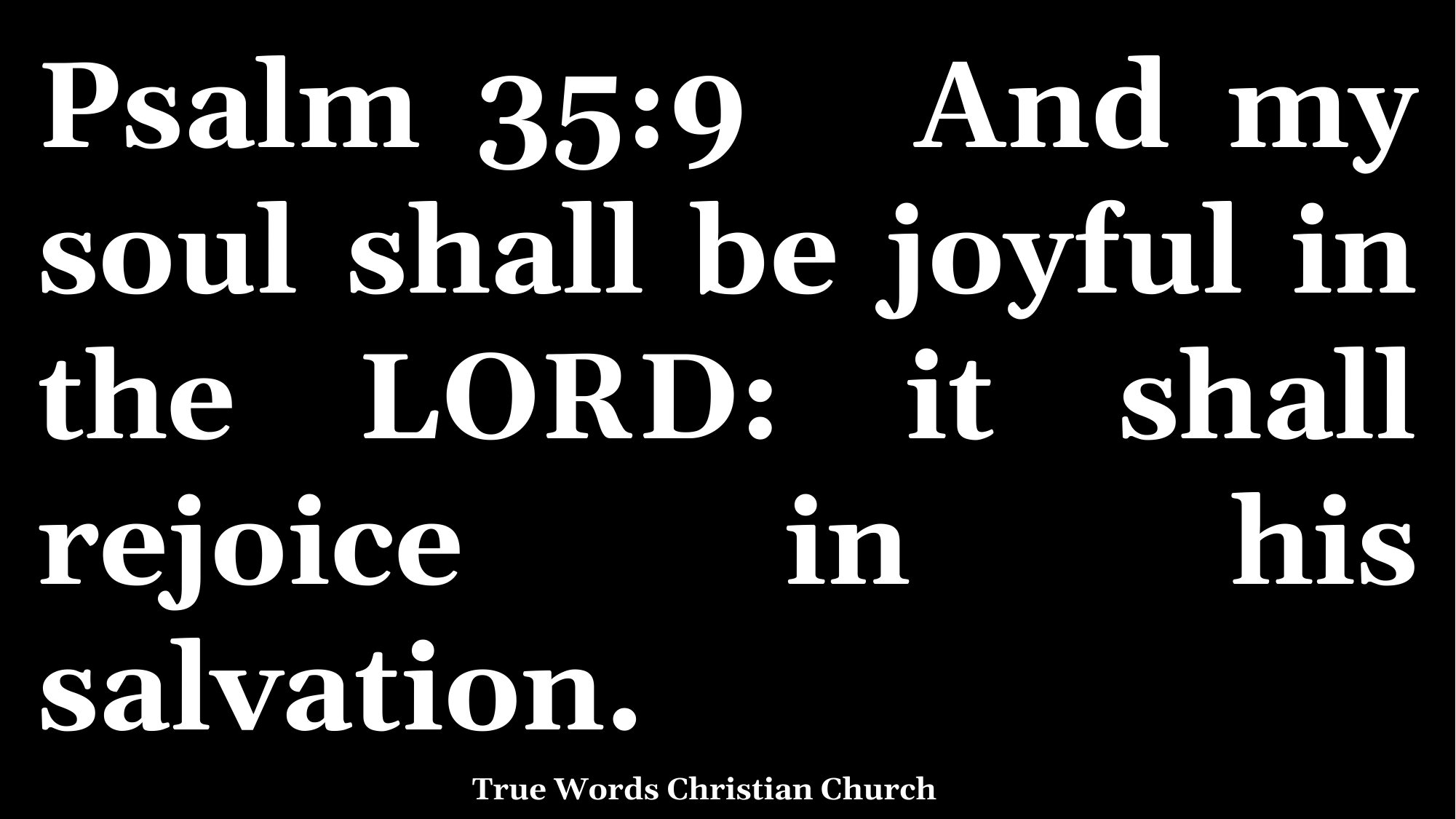

Psalm 35:9   And my soul shall be joyful in the LORD: it shall rejoice in his salvation.
True Words Christian Church